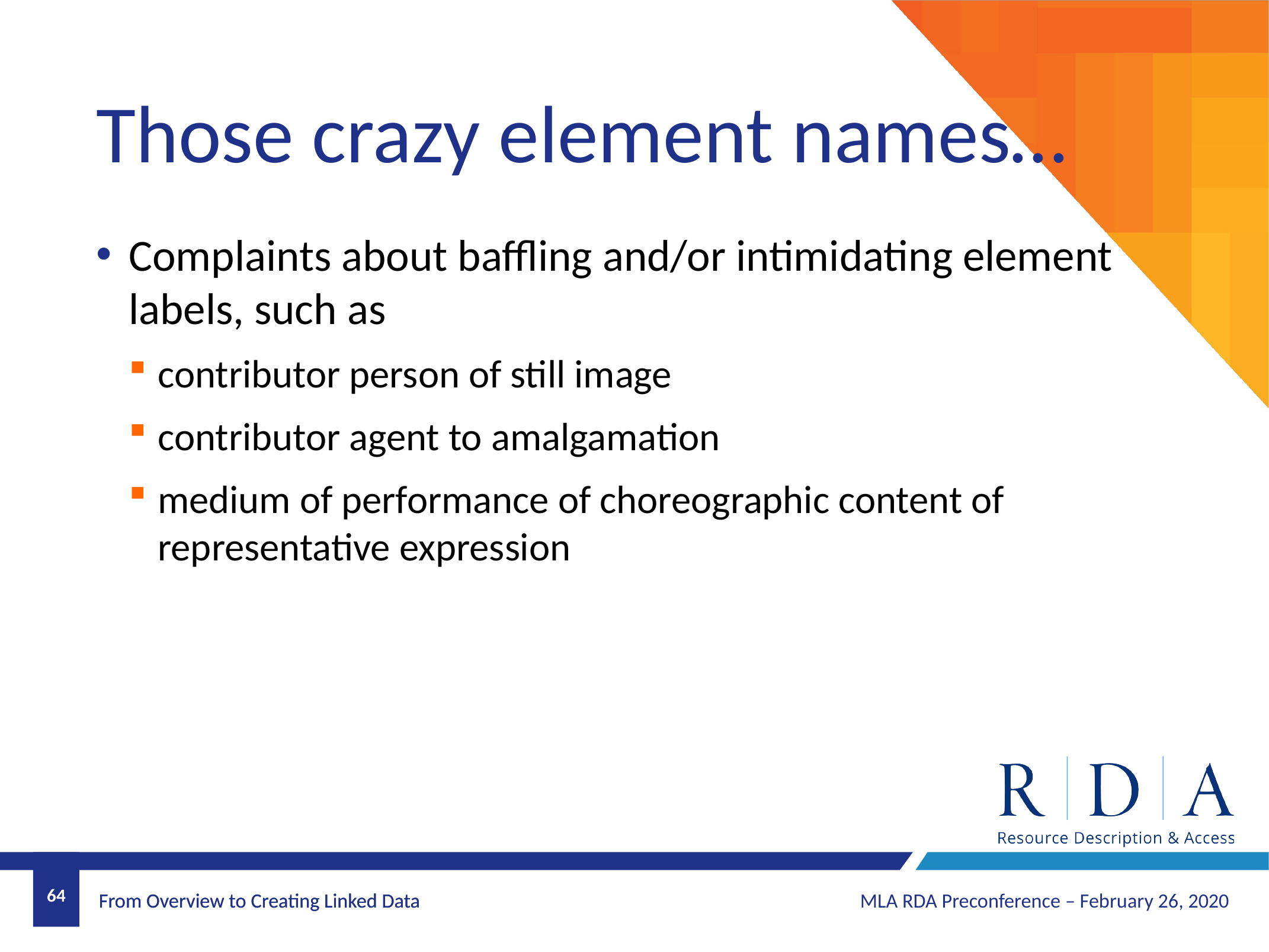

# Those crazy element names…
Complaints about baffling and/or intimidating element labels, such as
contributor person of still image
contributor agent to amalgamation
medium of performance of choreographic content of representative expression

MLA RDA Preconference – February 26, 2020